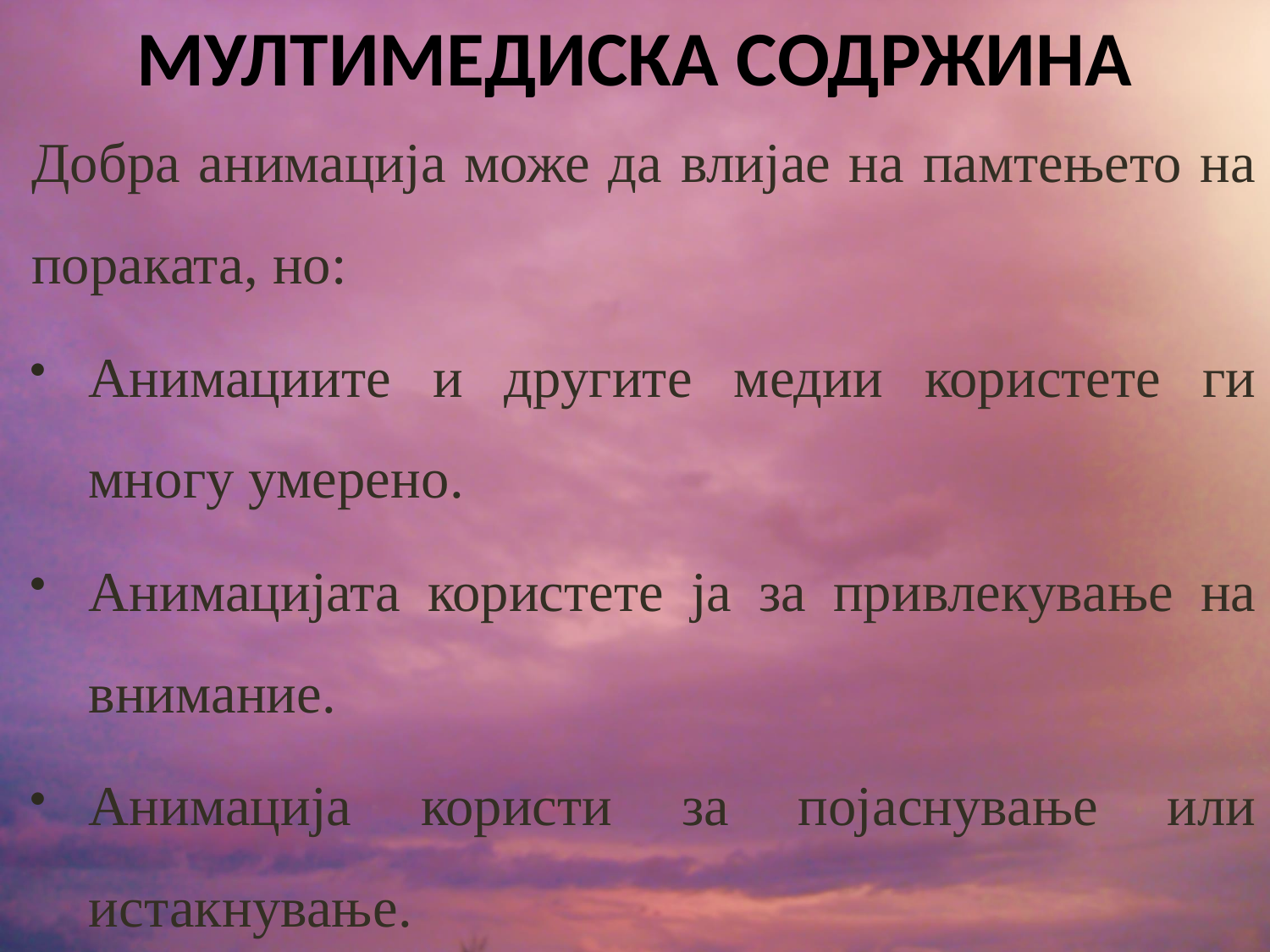

# МУЛТИМЕДИСКА СОДРЖИНА
Добра анимација може да влијае на памтењето на пораката, но:
Анимациите и другите медии користете ги многу умерено.
Анимацијата користете ја за привлекување на внимание.
Анимација користи за појаснување или истакнување.